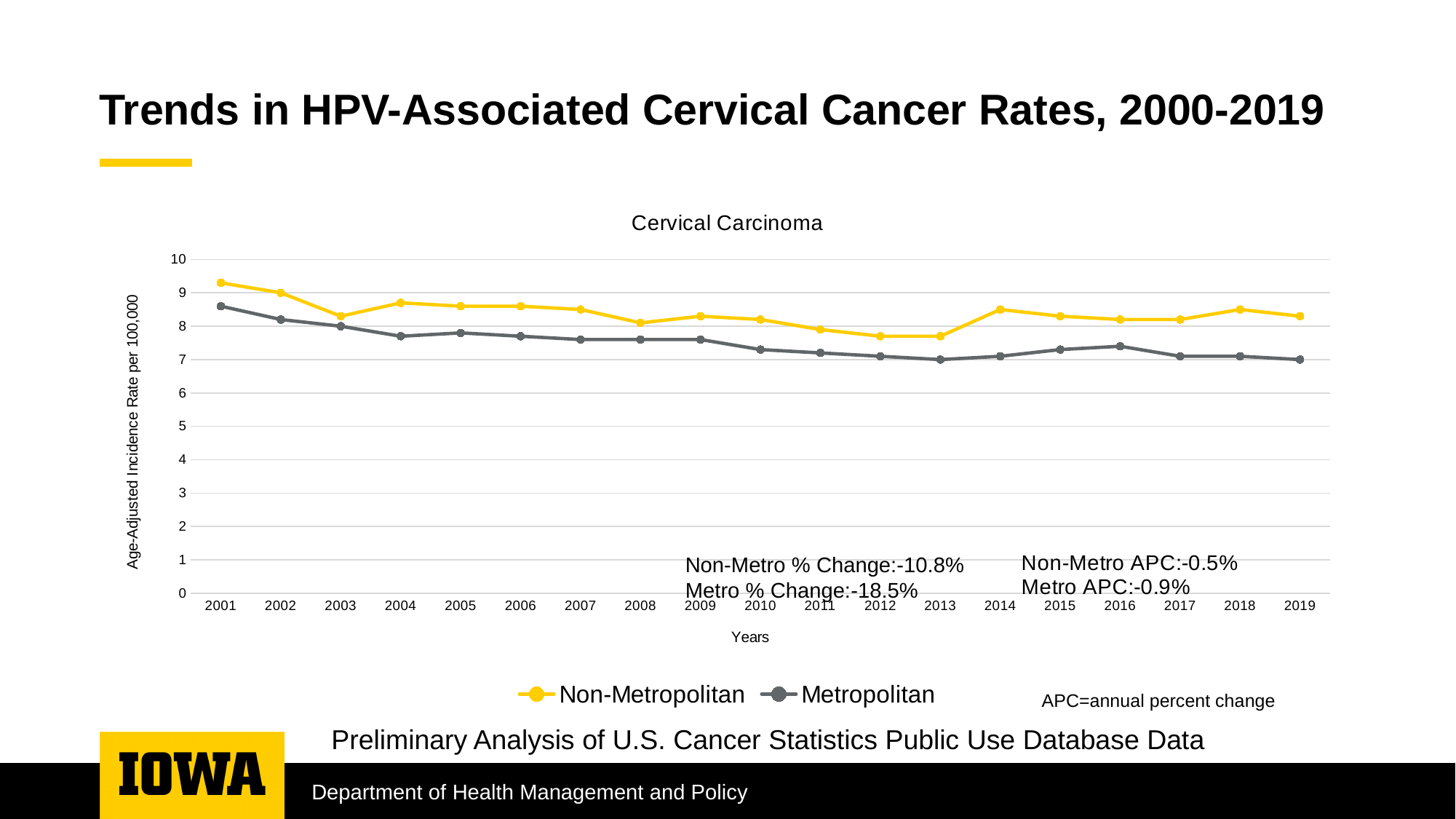

# Trends in HPV-Associated Cervical Cancer Rates, 2000-2019

### Chart: Cervical Carcinoma

| Category | Non-Metropolitan | Metropolitan |
|---|---|---|
| 2001 | 9.3 | 8.6 |
| 2002 | 9.0 | 8.2 |
| 2003 | 8.3 | 8.0 |
| 2004 | 8.7 | 7.7 |
| 2005 | 8.6 | 7.8 |
| 2006 | 8.6 | 7.7 |
| 2007 | 8.5 | 7.6 |
| 2008 | 8.1 | 7.6 |
| 2009 | 8.3 | 7.6 |
| 2010 | 8.2 | 7.3 |
| 2011 | 7.9 | 7.2 |
| 2012 | 7.7 | 7.1 |
| 2013 | 7.7 | 7.0 |
| 2014 | 8.5 | 7.1 |
| 2015 | 8.3 | 7.3 |
| 2016 | 8.2 | 7.4 |
| 2017 | 8.2 | 7.1 |
| 2018 | 8.5 | 7.1 |
| 2019 | 8.3 | 7.0 |
Non-Metro % Change:-10.8%
Metro % Change:-18.5%
APC=annual percent change
Preliminary Analysis of U.S. Cancer Statistics Public Use Database Data
Department of Health Management and Policy